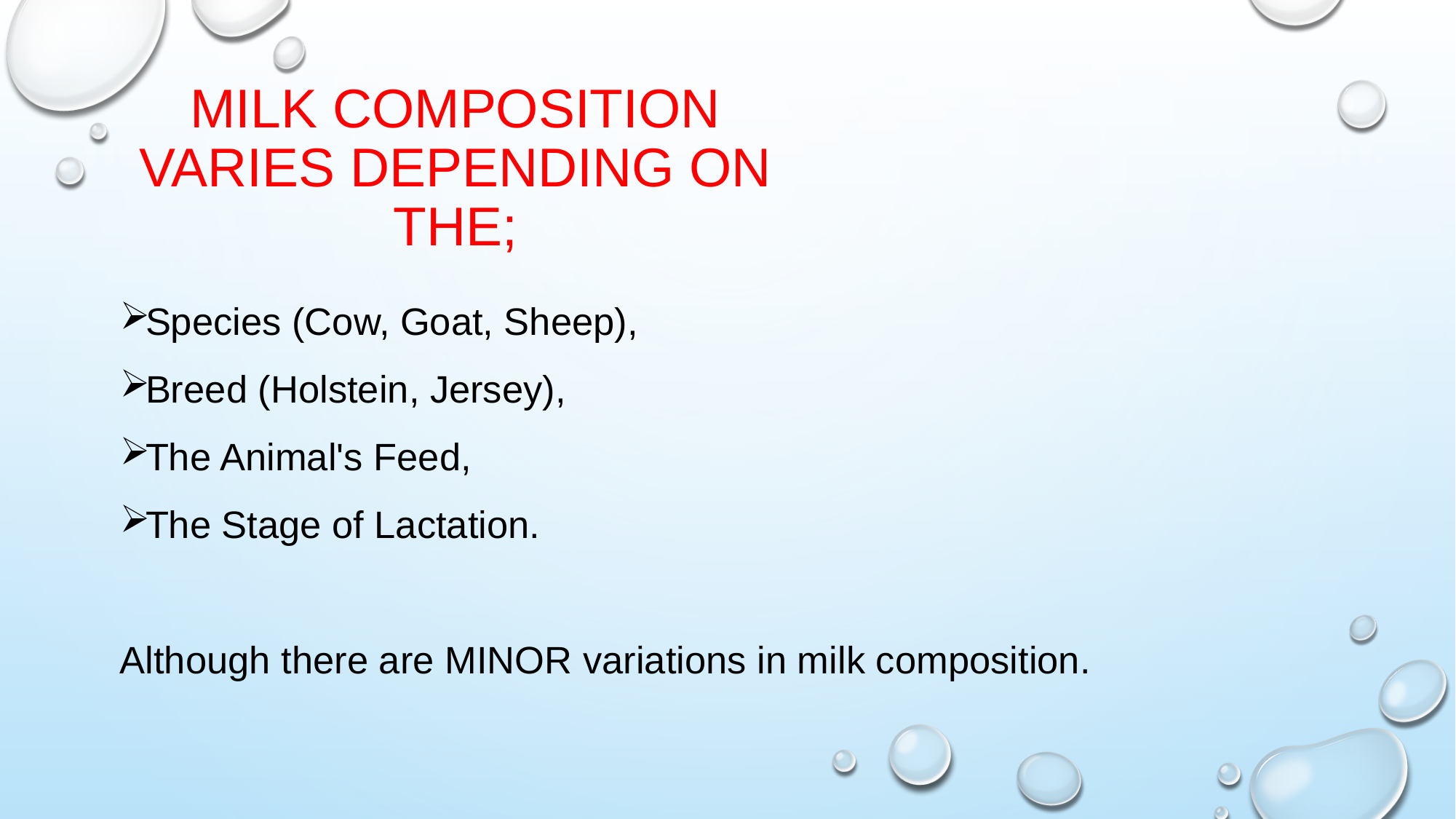

# Milk composition varies depending on the;
Species (Cow, Goat, Sheep),
Breed (Holstein, Jersey),
The Animal's Feed,
The Stage of Lactation.

Although there are MINOR variations in milk composition.